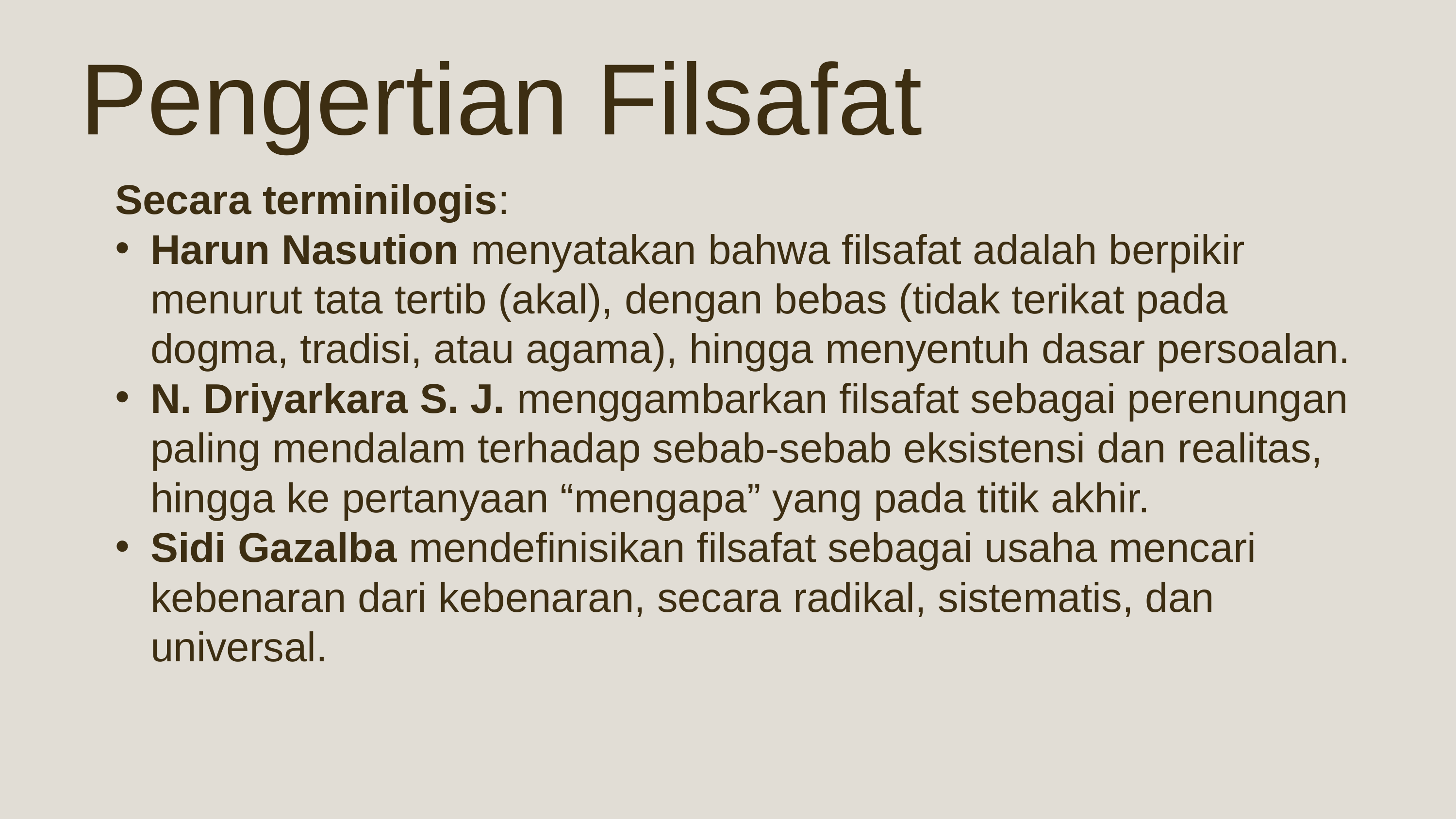

Pengertian Filsafat
Secara terminilogis:
Harun Nasution menyatakan bahwa filsafat adalah berpikir menurut tata tertib (akal), dengan bebas (tidak terikat pada dogma, tradisi, atau agama), hingga menyentuh dasar persoalan.
N. Driyarkara S. J. menggambarkan filsafat sebagai perenungan paling mendalam terhadap sebab-sebab eksistensi dan realitas, hingga ke pertanyaan “mengapa” yang pada titik akhir.
Sidi Gazalba mendefinisikan filsafat sebagai usaha mencari kebenaran dari kebenaran, secara radikal, sistematis, dan universal.